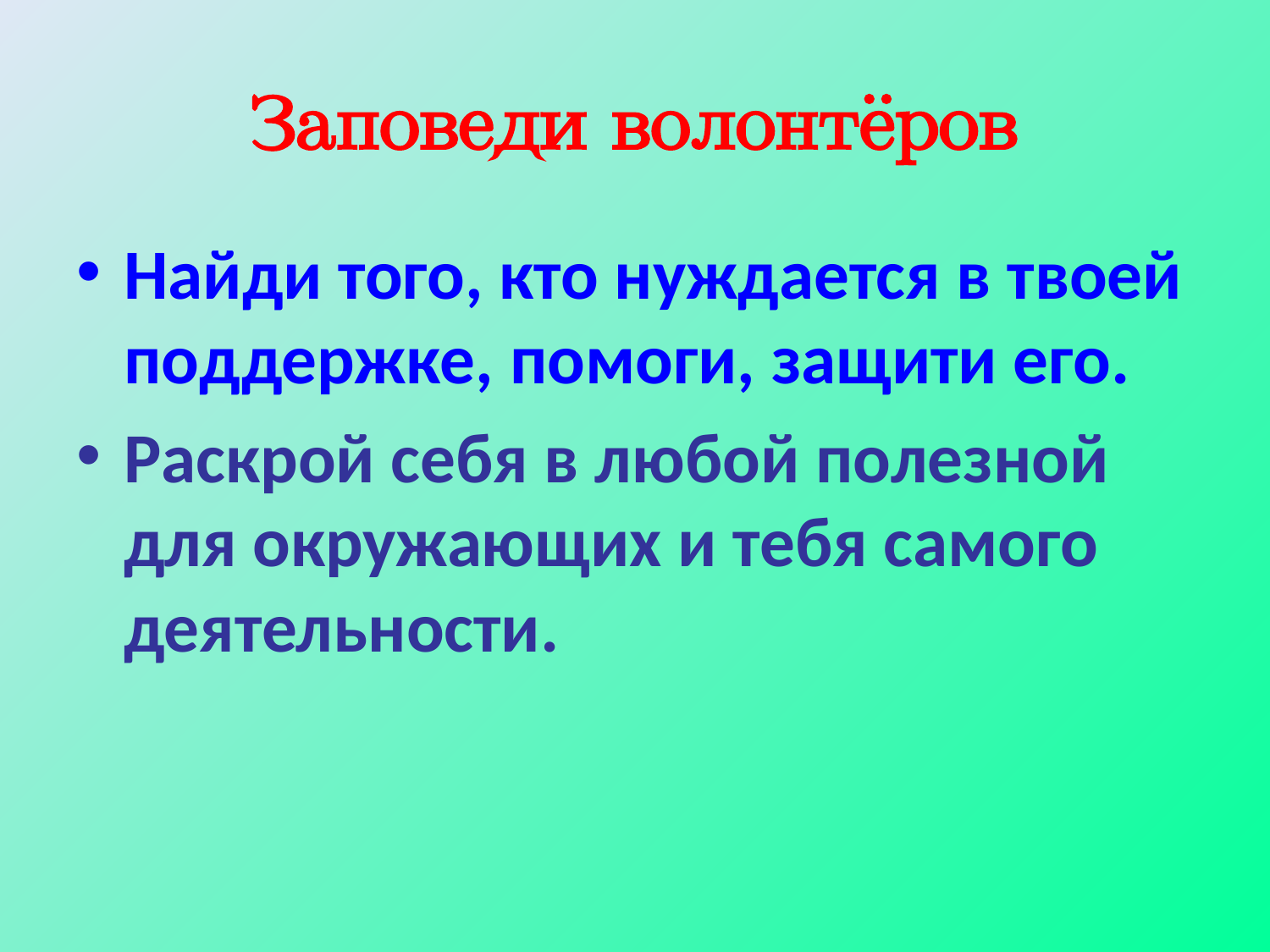

# Заповеди волонтёров
Найди того, кто нуждается в твоей поддержке, помоги, защити его.
Раскрой себя в любой полезной для окружающих и тебя самого деятельности.